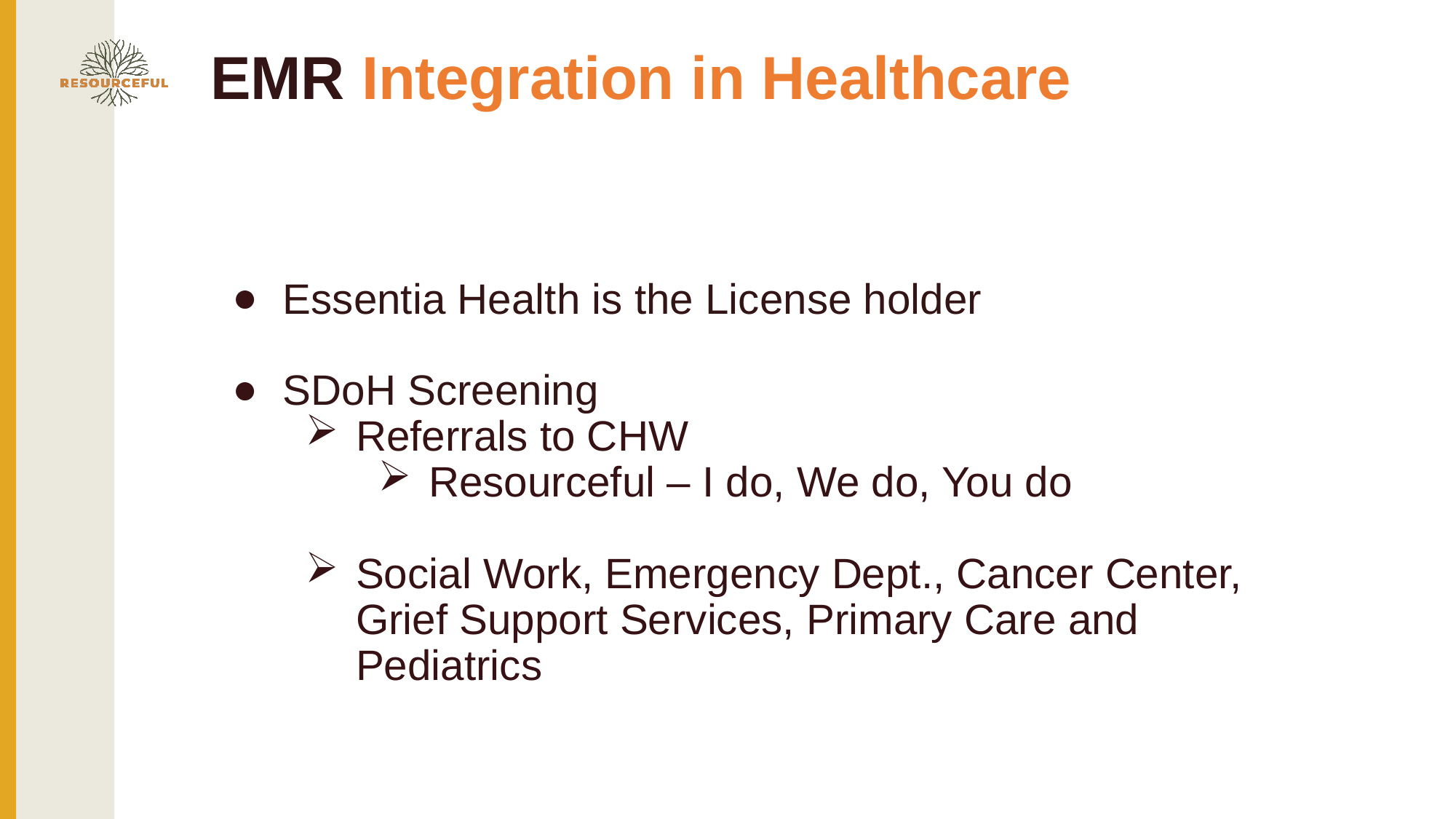

# EMR Integration in Healthcare
Essentia Health is the License holder

SDoH Screening
Referrals to CHW
Resourceful – I do, We do, You do

Social Work, Emergency Dept., Cancer Center, Grief Support Services, Primary Care and Pediatrics